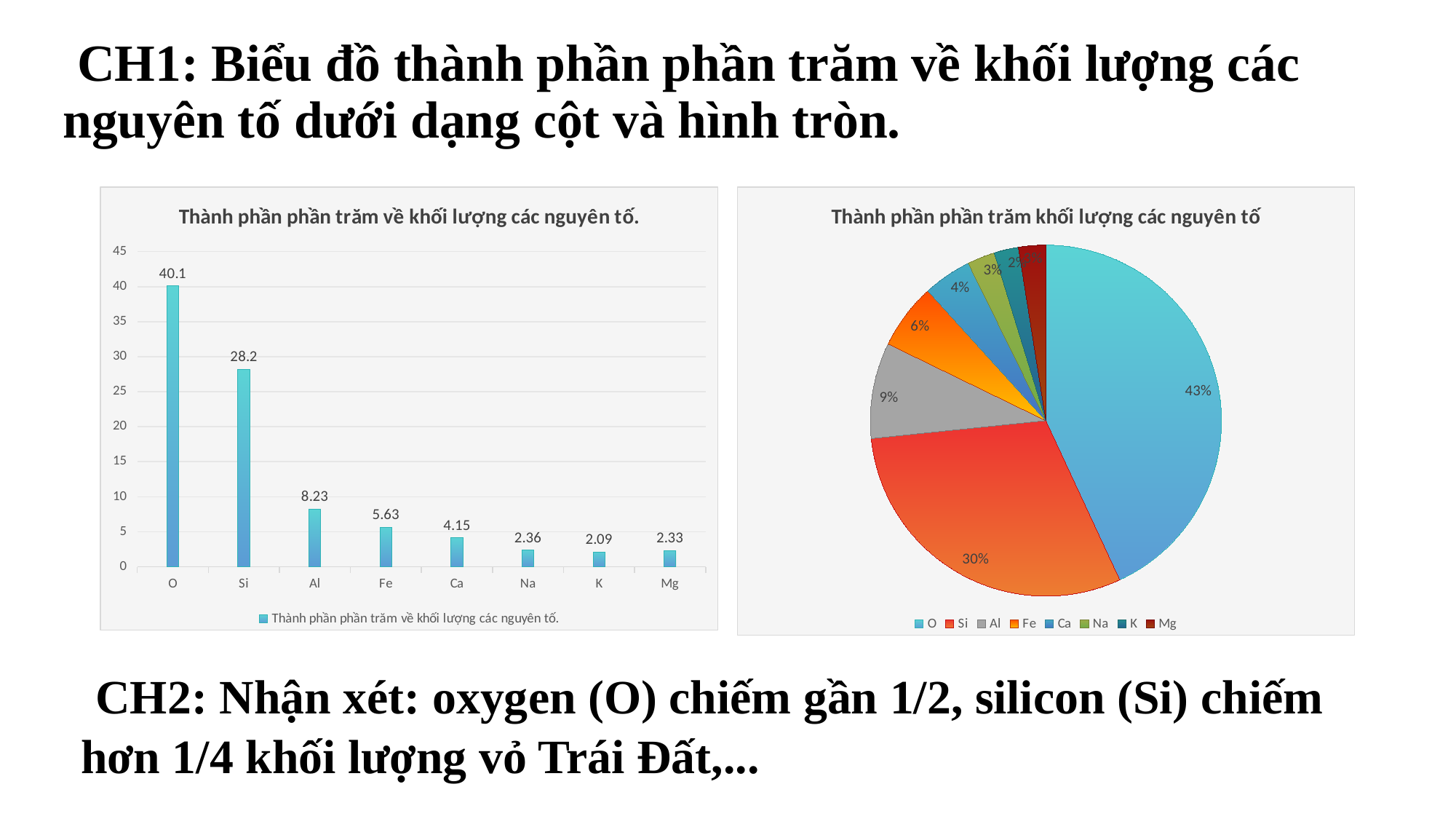

# CH1: Biểu đồ thành phần phần trăm về khối lượng các nguyên tố dưới dạng cột và hình tròn.

### Chart:

| Category | Thành phần phần trăm về khối lượng các nguyên tố. |
|---|---|
| O | 40.1 |
| Si | 28.2 |
| Al | 8.23 |
| Fe | 5.63 |
| Ca | 4.15 |
| Na | 2.36 |
| K | 2.09 |
| Mg | 2.33 |

### Chart:

| Category | Thành phần phần trăm khối lượng các nguyên tố |
|---|---|
| O | 40.1 |
| Si | 28.2 |
| Al | 8.23 |
| Fe | 5.63 |
| Ca | 4.15 |
| Na | 2.36 |
| K | 2.09 |
| Mg | 2.33 |
 CH2: Nhận xét: oxygen (O) chiếm gần 1/2, silicon (Si) chiếm hơn 1/4 khối lượng vỏ Trái Đất,...